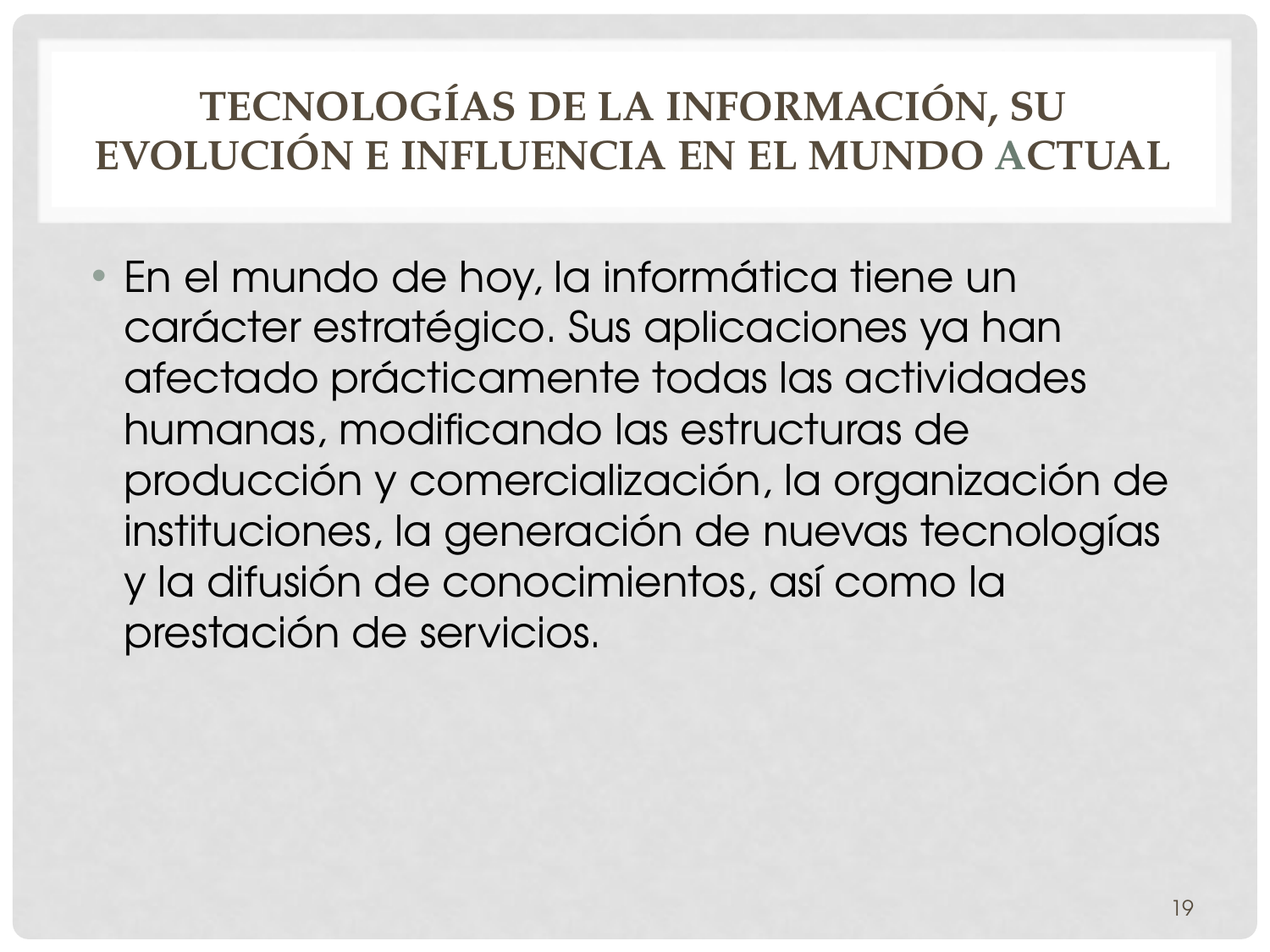

# Tecnologías de la Información, su Evolución e Influencia en el Mundo Actual
En el mundo de hoy, la informática tiene un carácter estratégico. Sus aplicaciones ya han afectado prácticamente todas las actividades humanas, modificando las estructuras de producción y comercialización, la organización de instituciones, la generación de nuevas tecnologías y la difusión de conocimientos, así como la prestación de servicios.
19